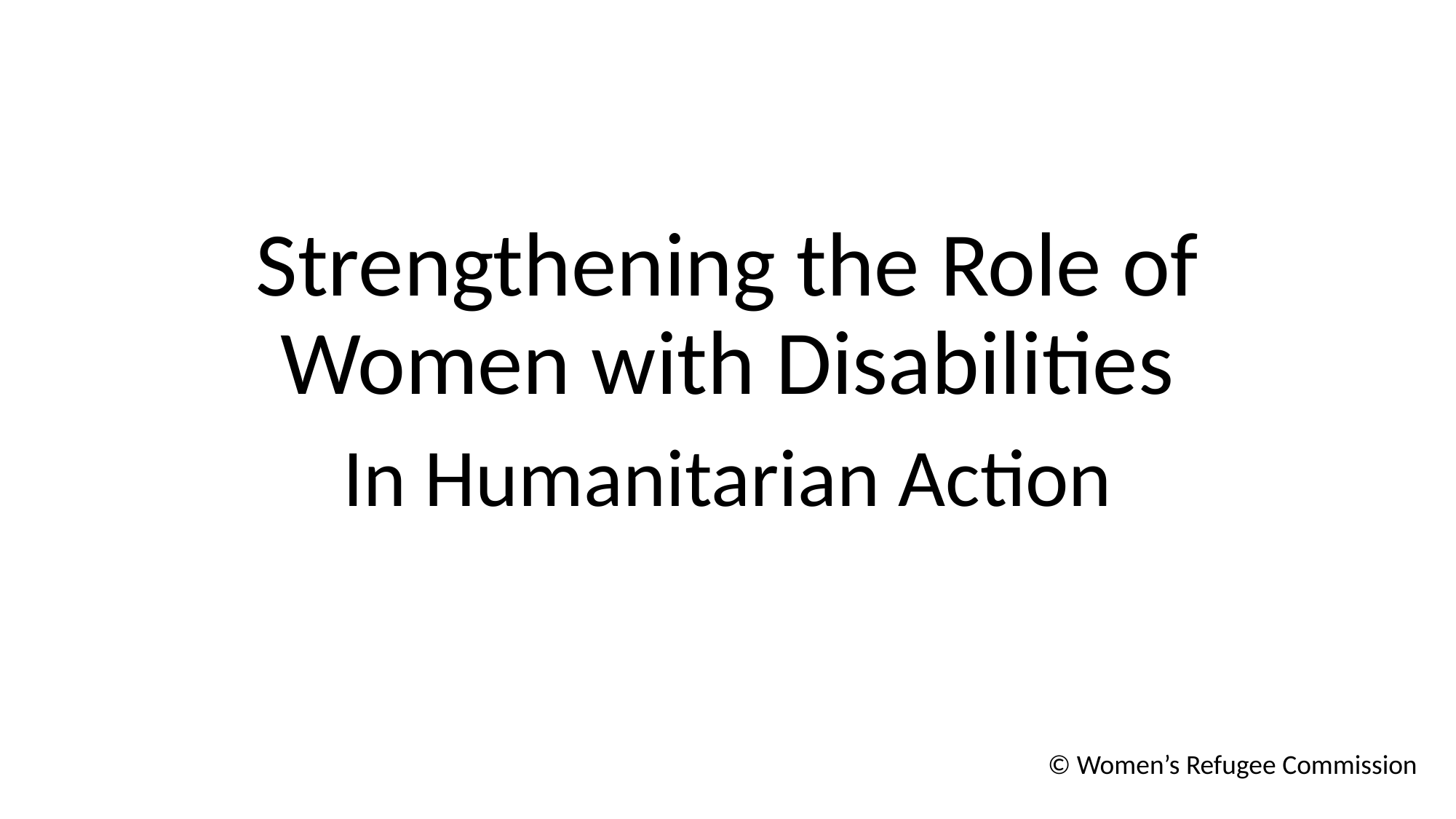

# Strengthening the Role of Women with Disabilities
In Humanitarian Action
© Women’s Refugee Commission